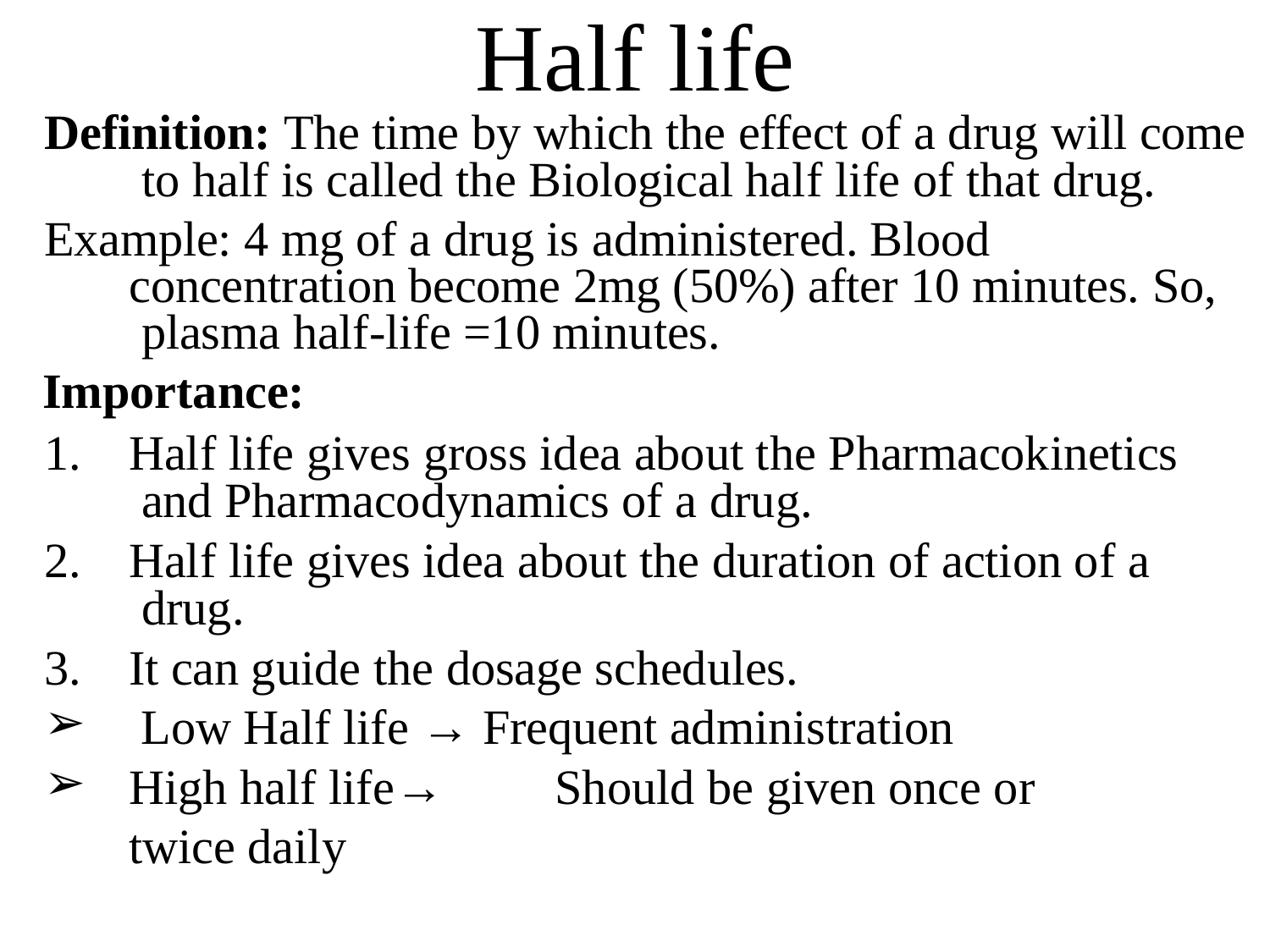

# Half life
Definition: The time by which the effect of a drug will come  to half is called the Biological half life of that drug.
Example: 4 mg of a drug is administered. Blood  concentration become 2mg (50%) after 10 minutes. So,  plasma half-life =10 minutes.
Importance:
Half life gives gross idea about the Pharmacokinetics  and Pharmacodynamics of a drug.
Half life gives idea about the duration of action of a  drug.
It can guide the dosage schedules.
Low Half life → Frequent administration
High half life→	Should be given once or twice daily
➢
➢